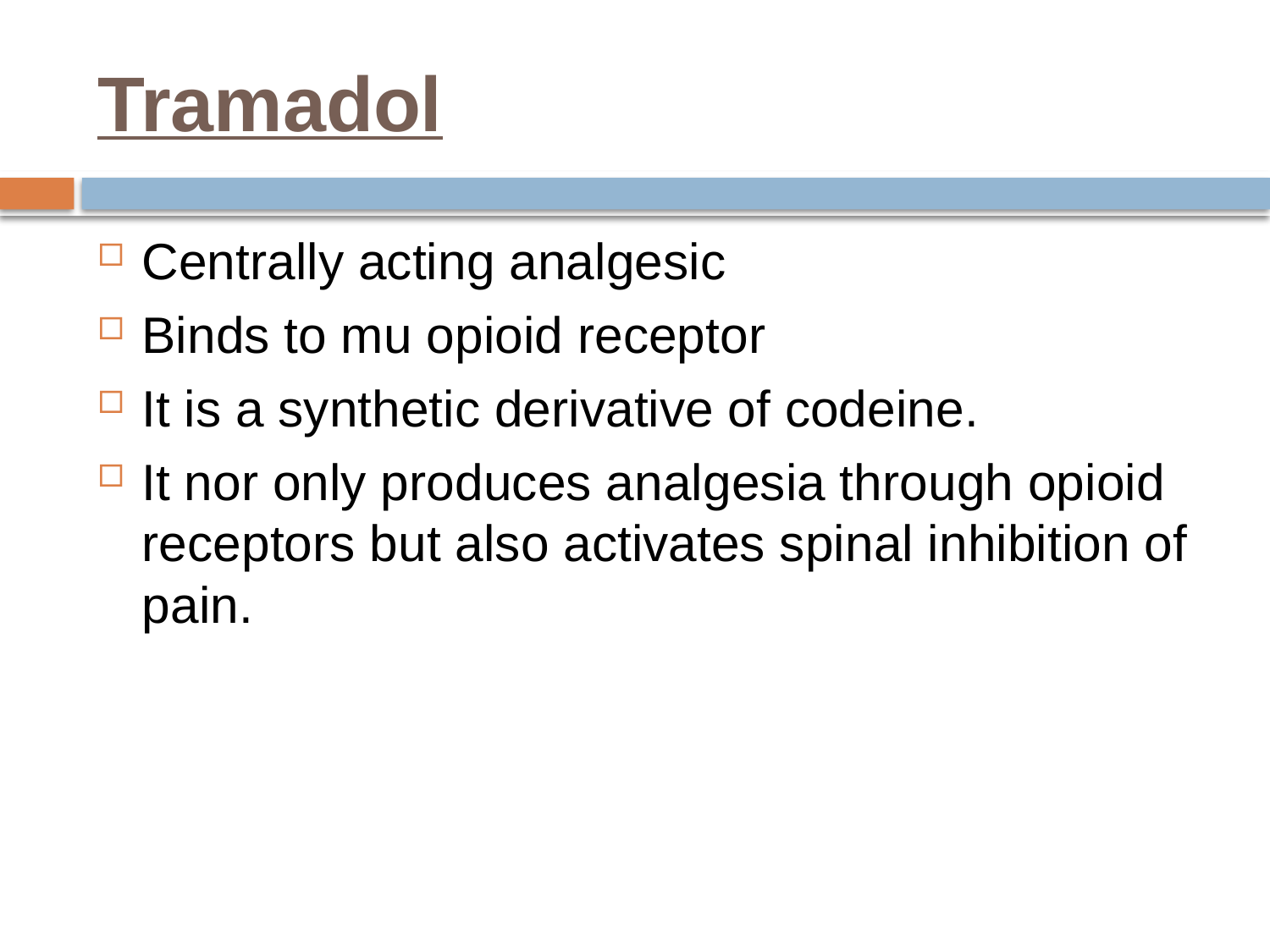

# Tramadol
Centrally acting analgesic
Binds to mu opioid receptor
It is a synthetic derivative of codeine.
It nor only produces analgesia through opioid receptors but also activates spinal inhibition of pain.